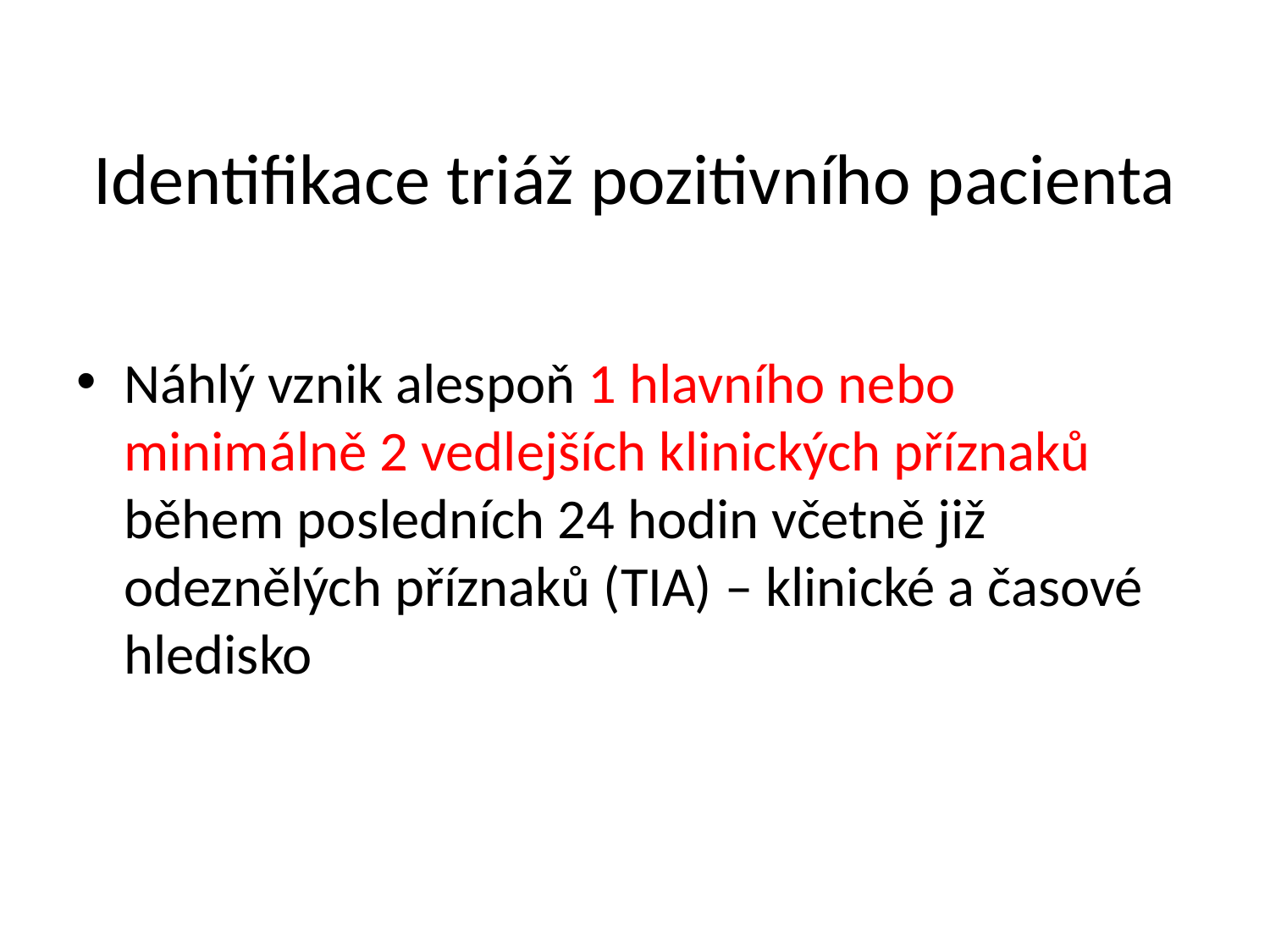

# Identifikace triáž pozitivního pacienta

Náhlý vznik alespoň 1 hlavního nebo minimálně 2 vedlejších klinických příznaků během posledních 24 hodin včetně již odeznělých příznaků (TIA) – klinické a časové hledisko